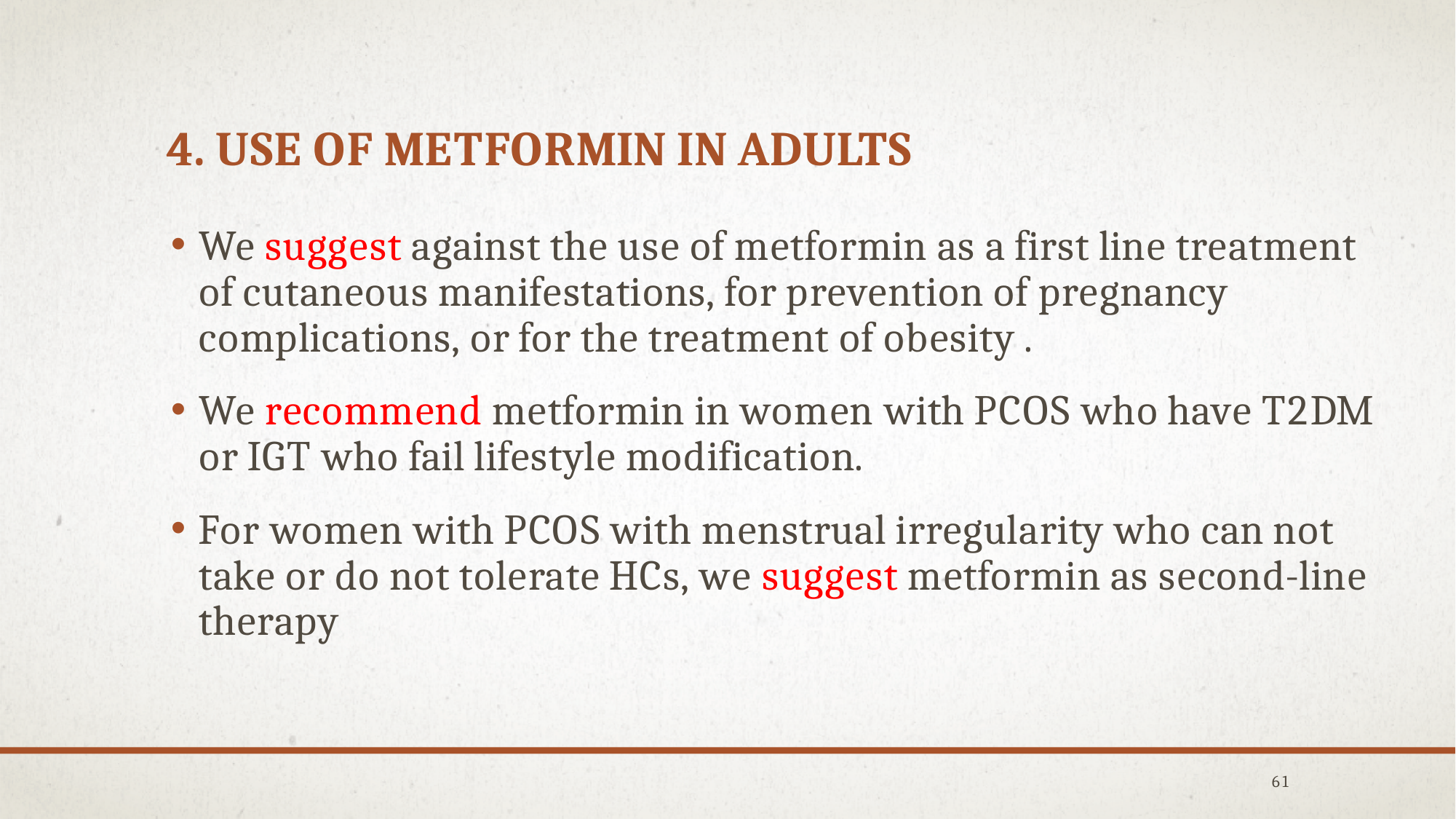

# 4. Use of metformin in adults
We suggest against the use of metformin as a first line treatment of cutaneous manifestations, for prevention of pregnancy complications, or for the treatment of obesity .
We recommend metformin in women with PCOS who have T2DM or IGT who fail lifestyle modification.
For women with PCOS with menstrual irregularity who can not take or do not tolerate HCs, we suggest metformin as second-line therapy
61